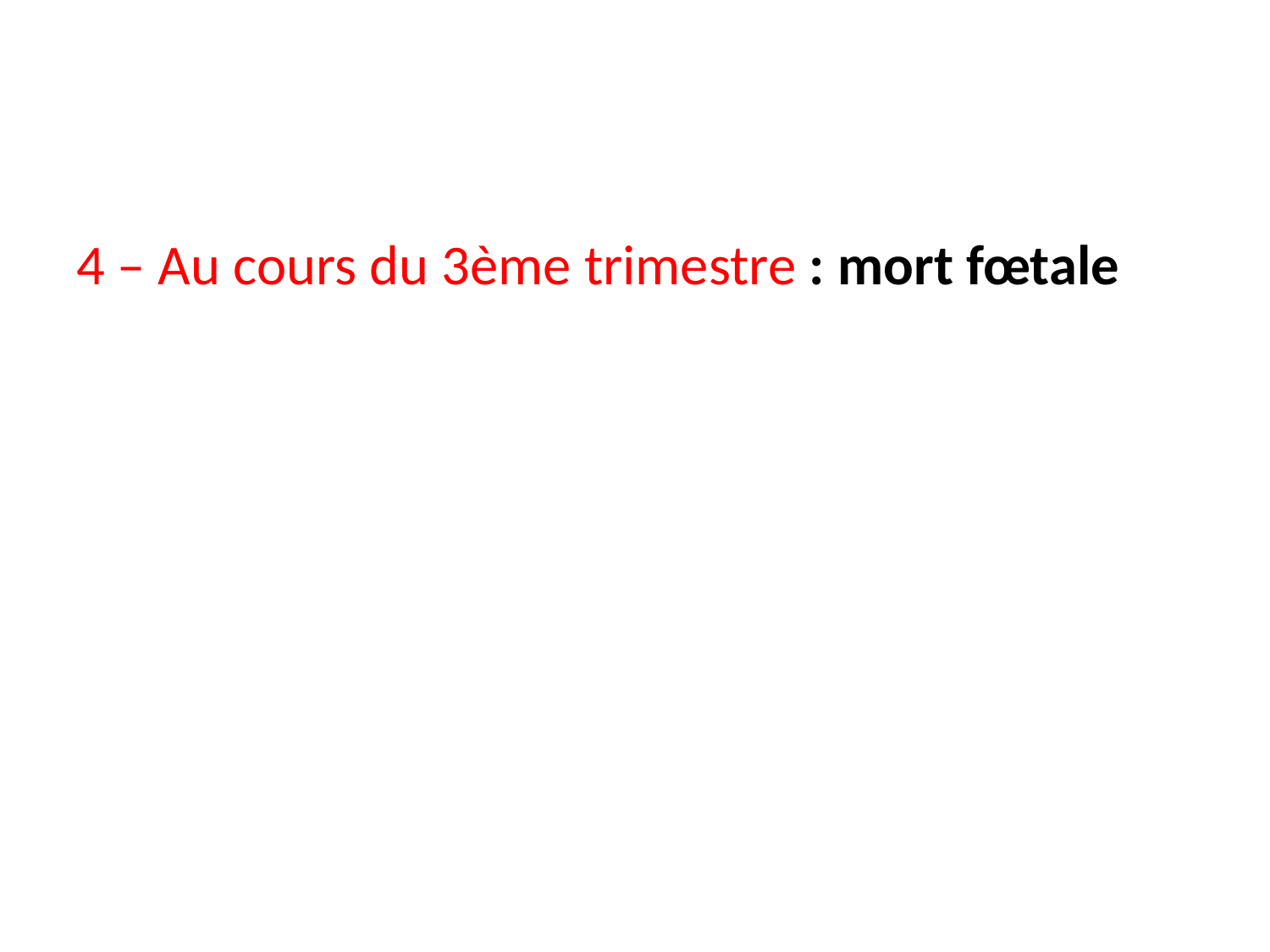

#
4 – Au cours du 3ème trimestre : mort fœtale